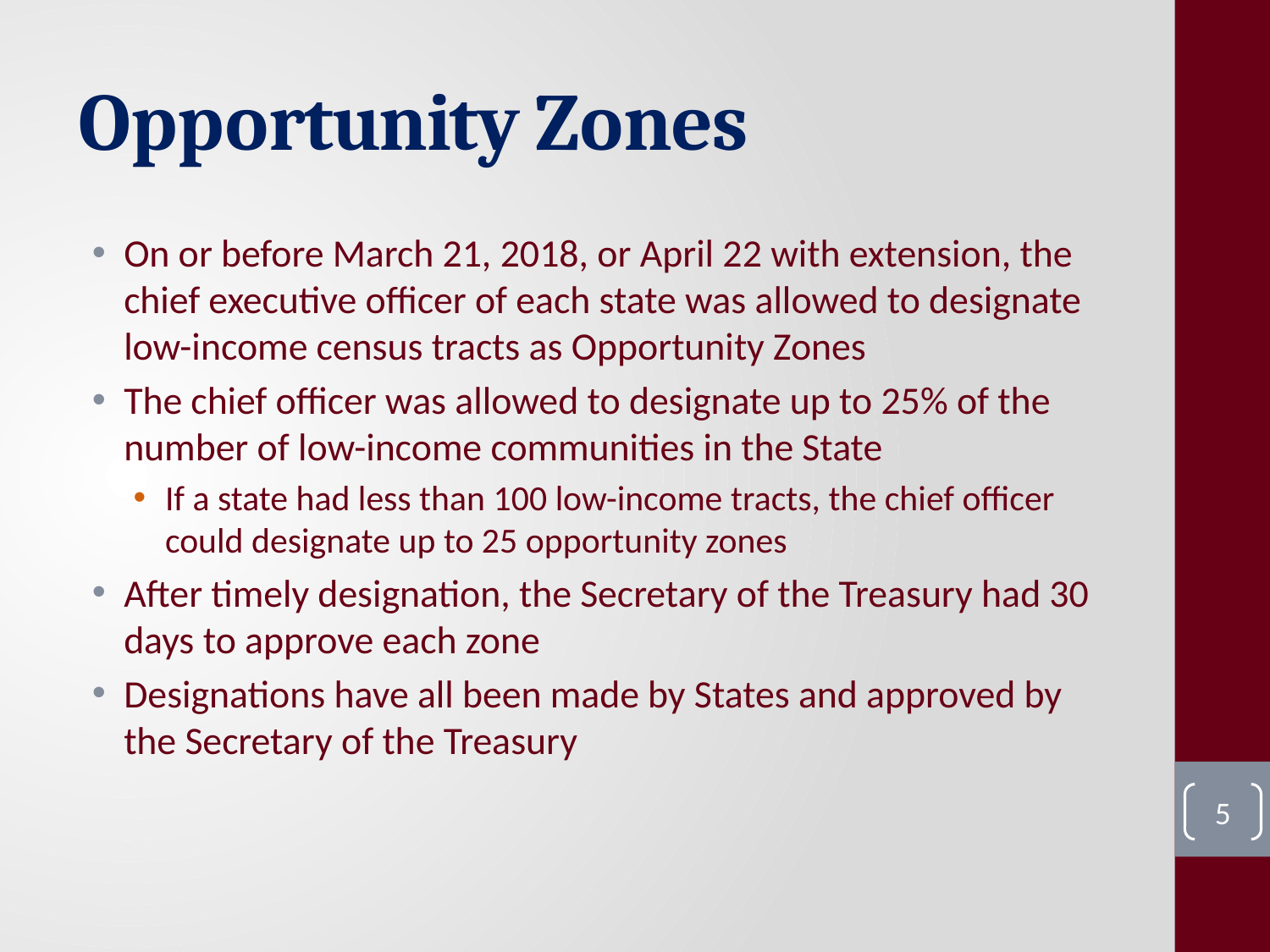

# Opportunity Zones
On or before March 21, 2018, or April 22 with extension, the chief executive officer of each state was allowed to designate low-income census tracts as Opportunity Zones
The chief officer was allowed to designate up to 25% of the number of low-income communities in the State
If a state had less than 100 low-income tracts, the chief officer could designate up to 25 opportunity zones
After timely designation, the Secretary of the Treasury had 30 days to approve each zone
Designations have all been made by States and approved by the Secretary of the Treasury
5